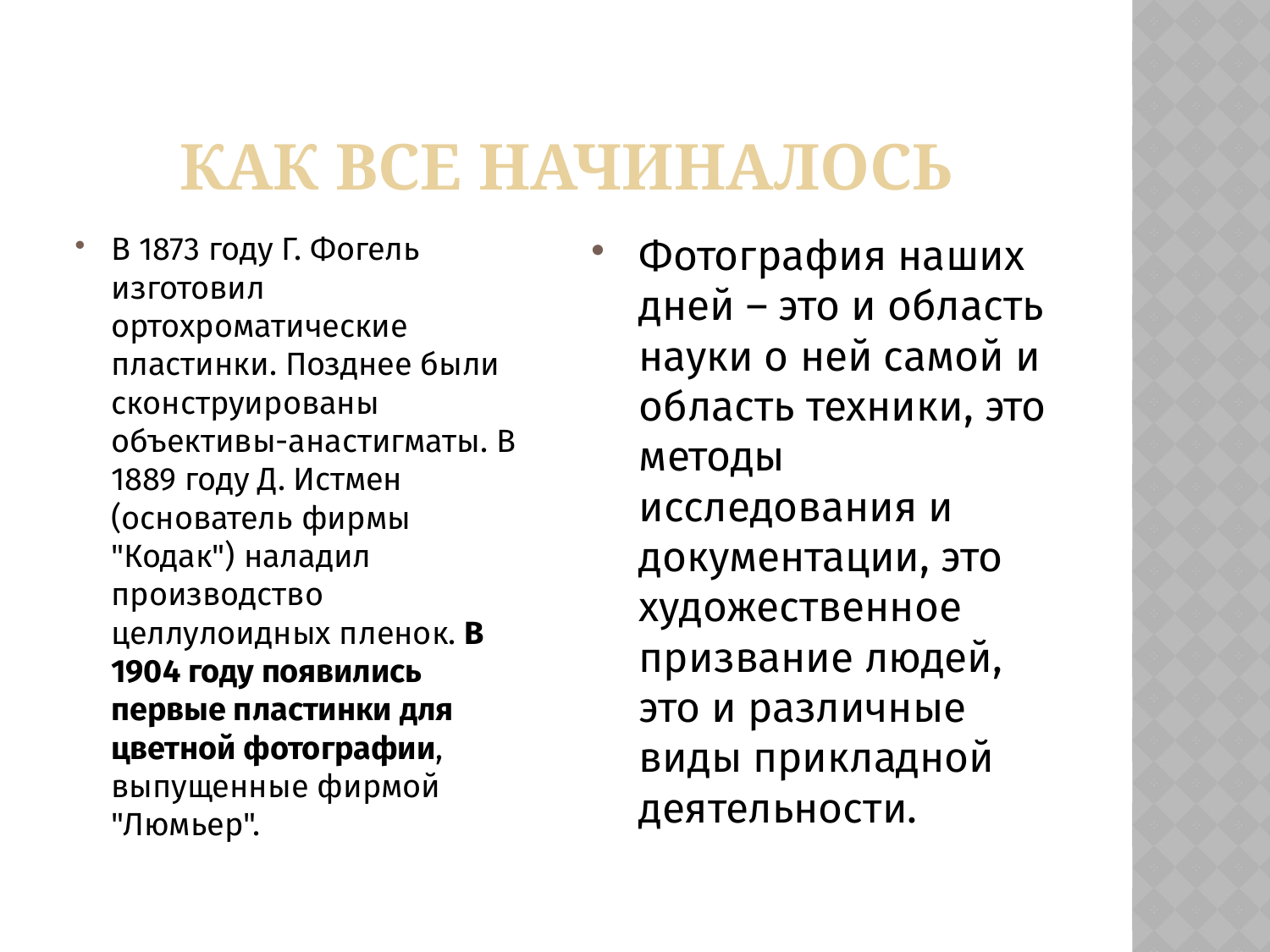

# как все начиналось
В 1873 году Г. Фогель изготовил ортохроматические пластинки. Позднее были сконструированы объективы-анастигматы. В 1889 году Д. Истмен (основатель фирмы "Кодак") наладил производство целлулоидных пленок. В 1904 году появились первые пластинки для цветной фотографии, выпущенные фирмой "Люмьер".
Фотография наших дней – это и область науки о ней самой и область техники, это методы исследования и документации, это художественное призвание людей, это и различные виды прикладной деятельности.